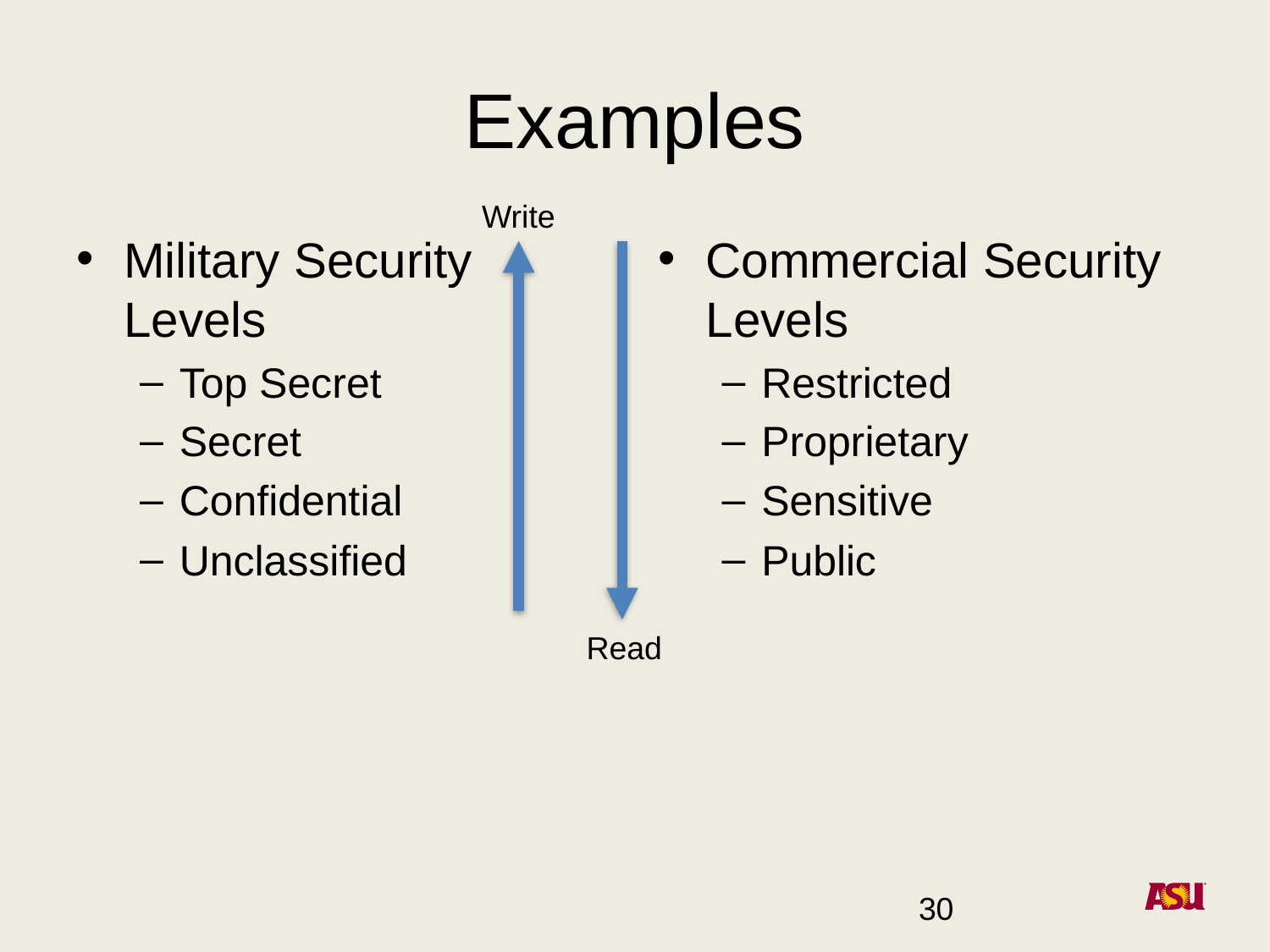

# Examples
Write
Military Security Levels
Top Secret
Secret
Confidential
Unclassified
Commercial Security Levels
Restricted
Proprietary
Sensitive
Public
Read
30